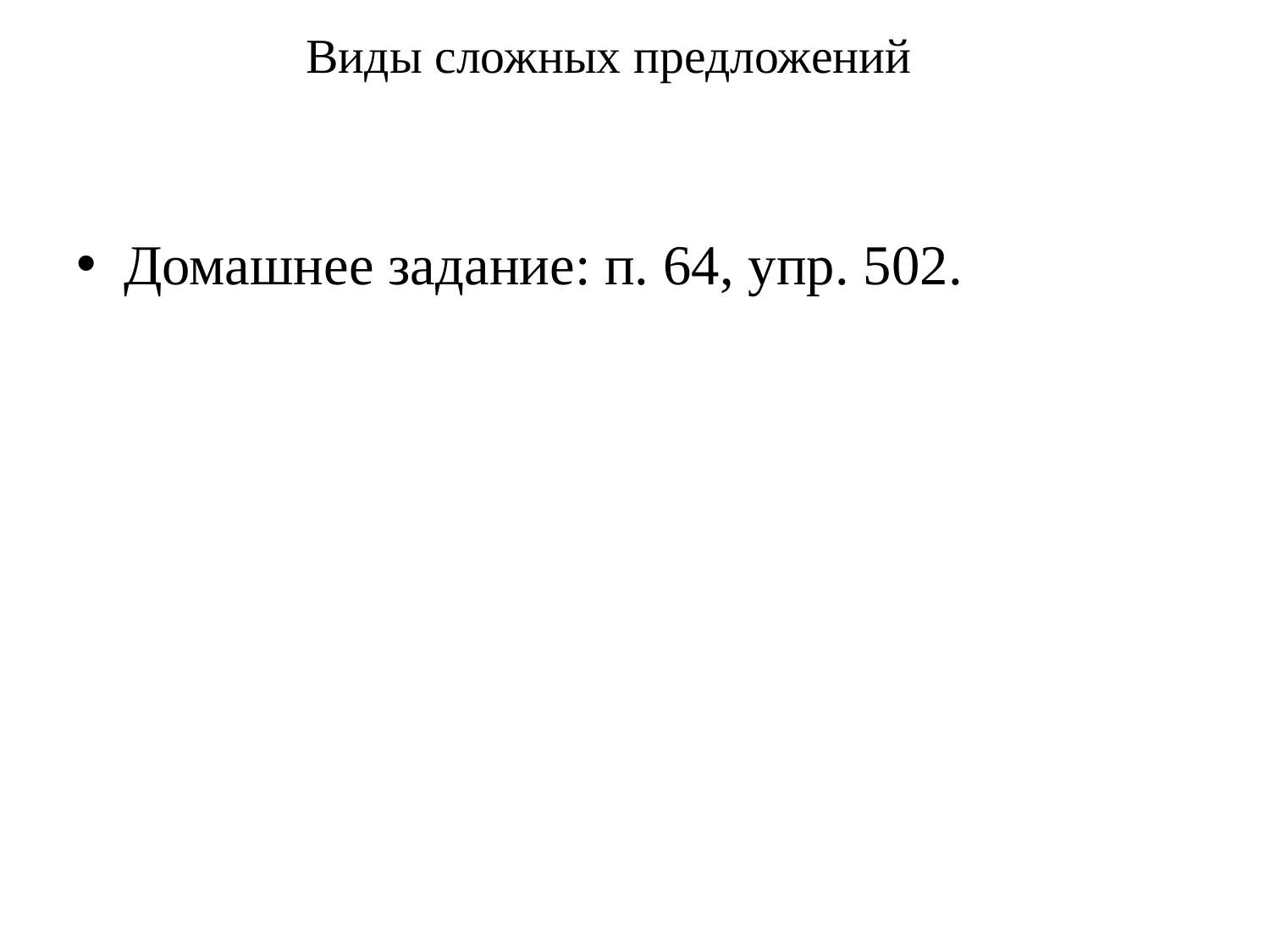

Виды сложных предложений
Домашнее задание: п. 64, упр. 502.